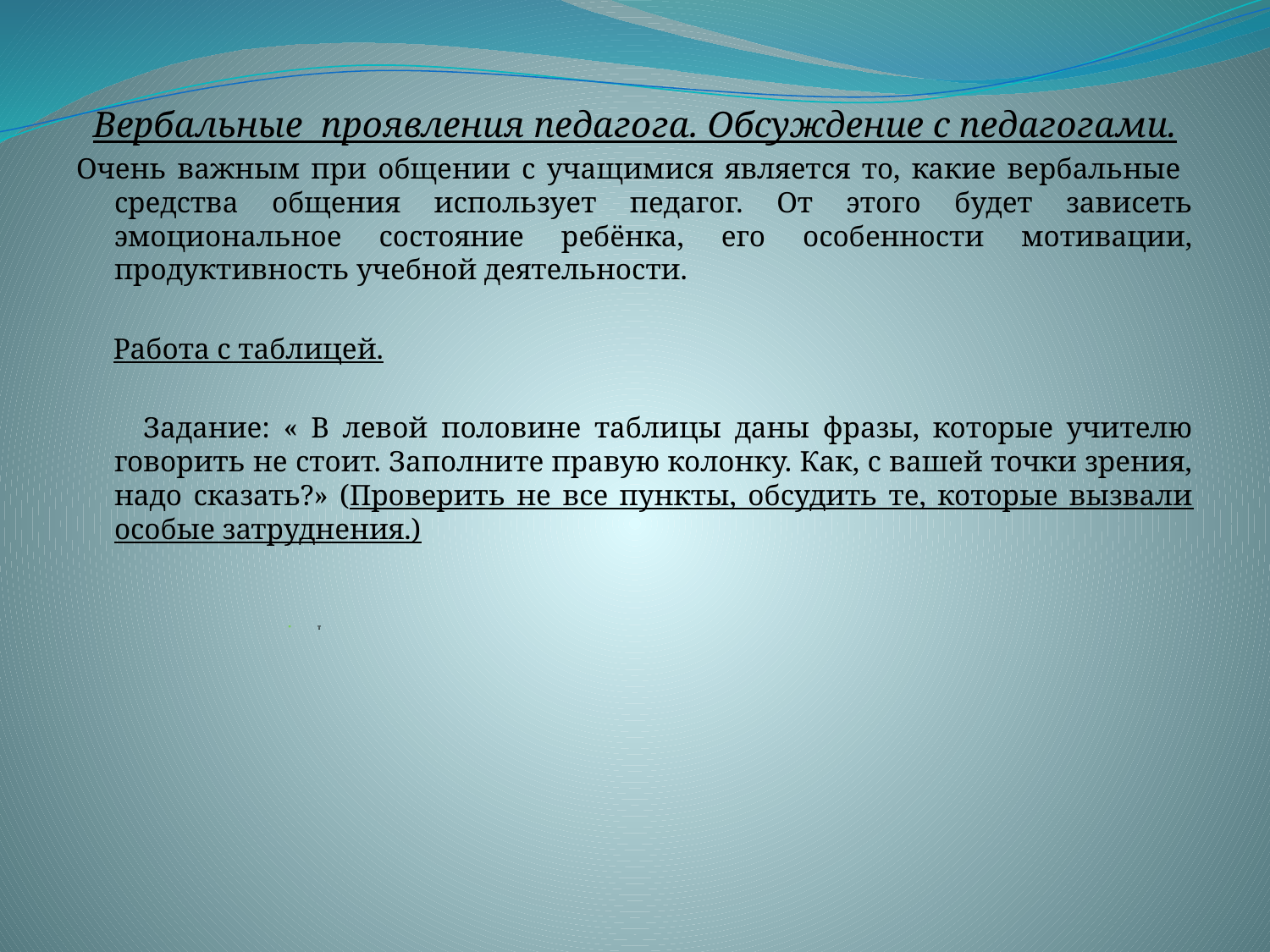

Вербальные  проявления педагога. Обсуждение с педагогами.
Очень важным при общении с учащимися является то, какие вербальные  средства общения использует педагог. От этого будет зависеть эмоциональное состояние ребёнка, его особенности мотивации, продуктивность учебной деятельности.

     Работа с таблицей.

     Задание: « В левой половине таблицы даны фразы, которые учителю говорить не стоит. Заполните правую колонку. Как, с вашей точки зрения, надо сказать?» (Проверить не все пункты, обсудить те, которые вызвали особые затруднения.)

Т
#